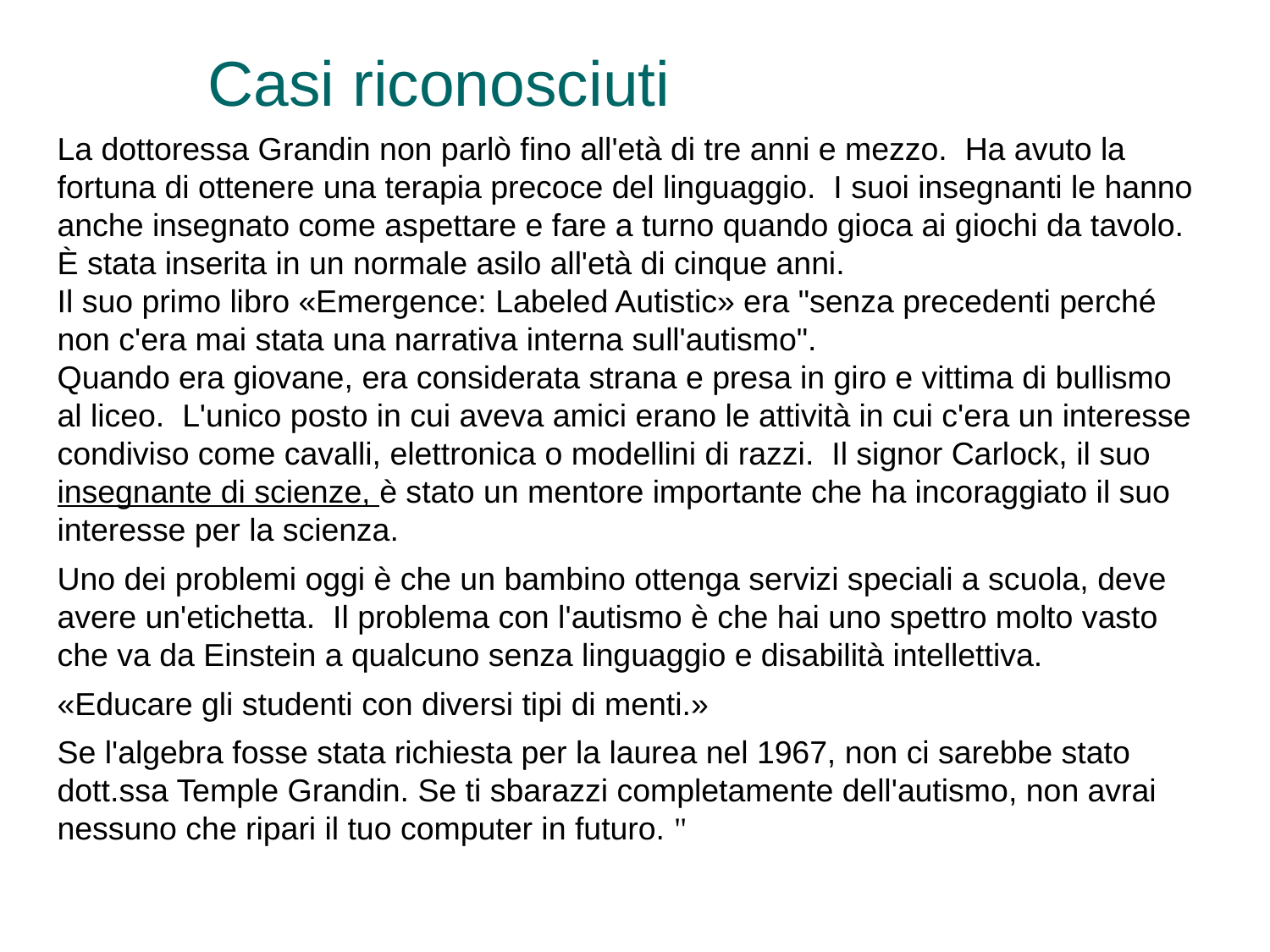

# Casi riconosciuti
La dottoressa Grandin non parlò fino all'età di tre anni e mezzo.  Ha avuto la fortuna di ottenere una terapia precoce del linguaggio.  I suoi insegnanti le hanno anche insegnato come aspettare e fare a turno quando gioca ai giochi da tavolo.  È stata inserita in un normale asilo all'età di cinque anni.
Il suo primo libro «Emergence: Labeled Autistic» era "senza precedenti perché non c'era mai stata una narrativa interna sull'autismo".
Quando era giovane, era considerata strana e presa in giro e vittima di bullismo al liceo.  L'unico posto in cui aveva amici erano le attività in cui c'era un interesse condiviso come cavalli, elettronica o modellini di razzi.  Il signor Carlock, il suo insegnante di scienze, è stato un mentore importante che ha incoraggiato il suo interesse per la scienza.
Uno dei problemi oggi è che un bambino ottenga servizi speciali a scuola, deve avere un'etichetta.  Il problema con l'autismo è che hai uno spettro molto vasto che va da Einstein a qualcuno senza linguaggio e disabilità intellettiva.
«Educare gli studenti con diversi tipi di menti.»
Se l'algebra fosse stata richiesta per la laurea nel 1967, non ci sarebbe stato dott.ssa Temple Grandin. Se ti sbarazzi completamente dell'autismo, non avrai nessuno che ripari il tuo computer in futuro. "